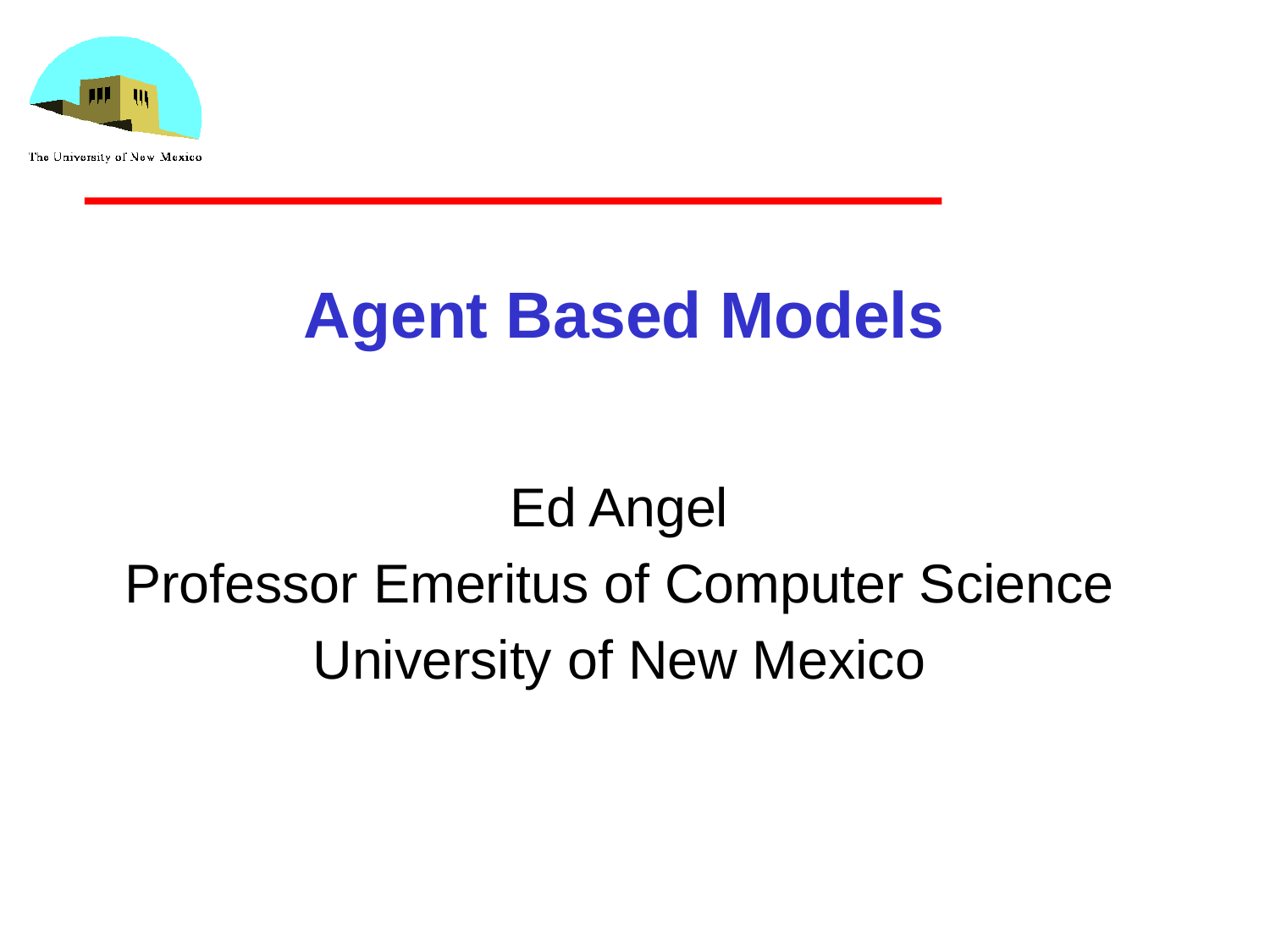

# Agent Based Models
Ed Angel
Professor Emeritus of Computer Science
University of New Mexico